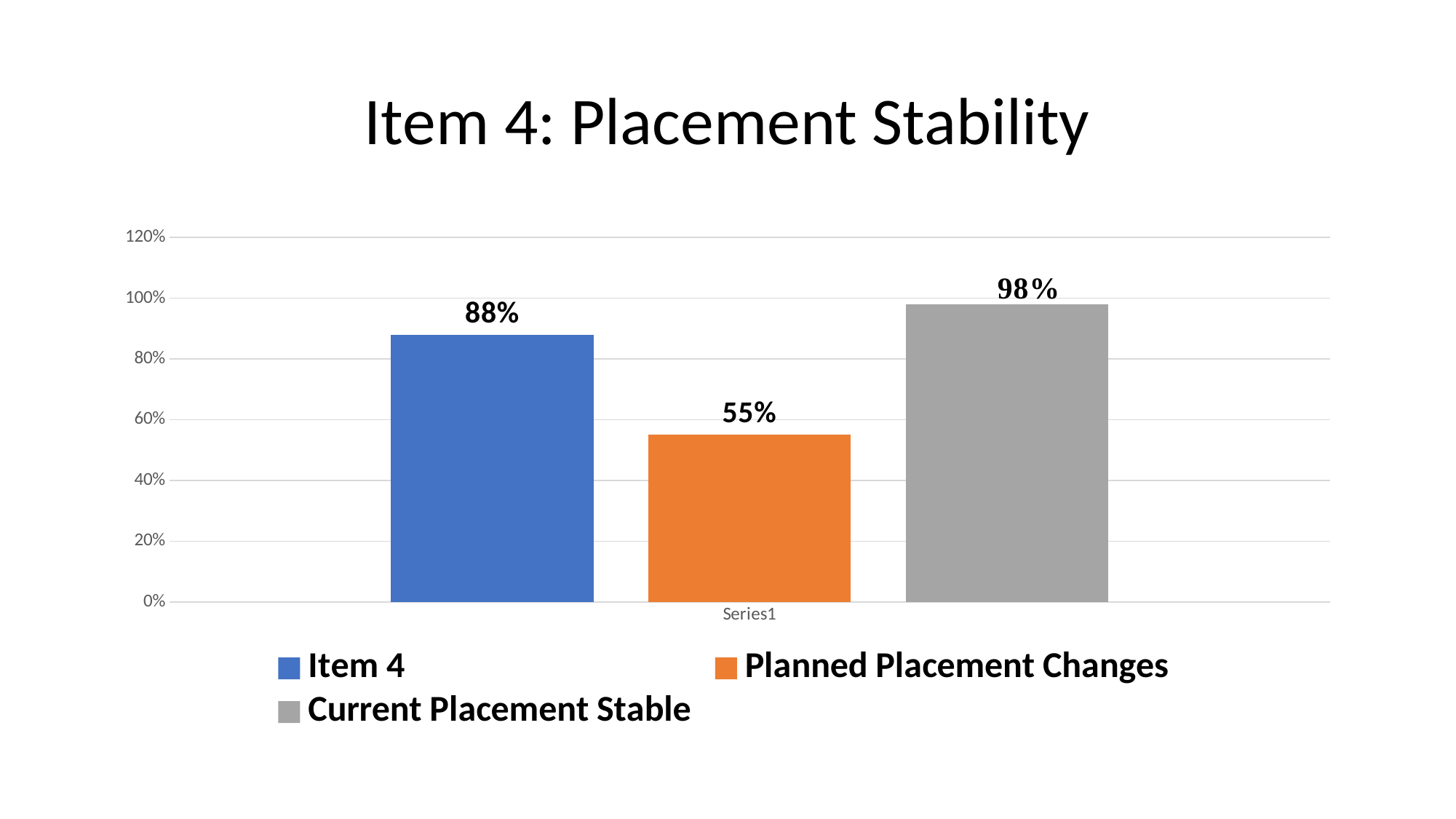

# Item 4: Placement Stability

### Chart

| Category | Item 4 | Planned Placement Changes  | Current Placement Stable |
|---|---|---|---|
|  | 0.88 | 0.55 | 0.98 |